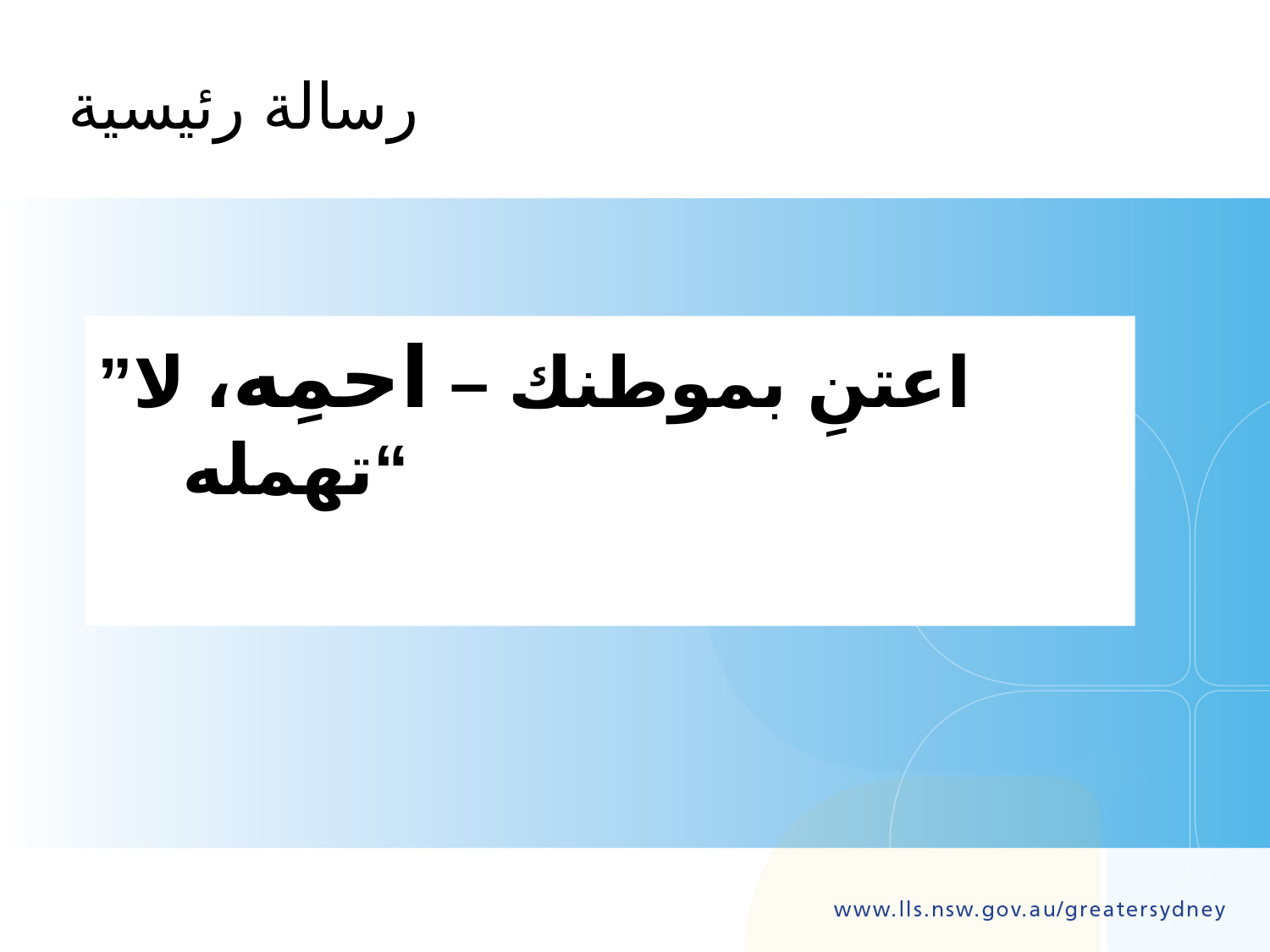

# رسالة رئيسية
”اعتنِ بموطنك – احمِه، لا تهمله“